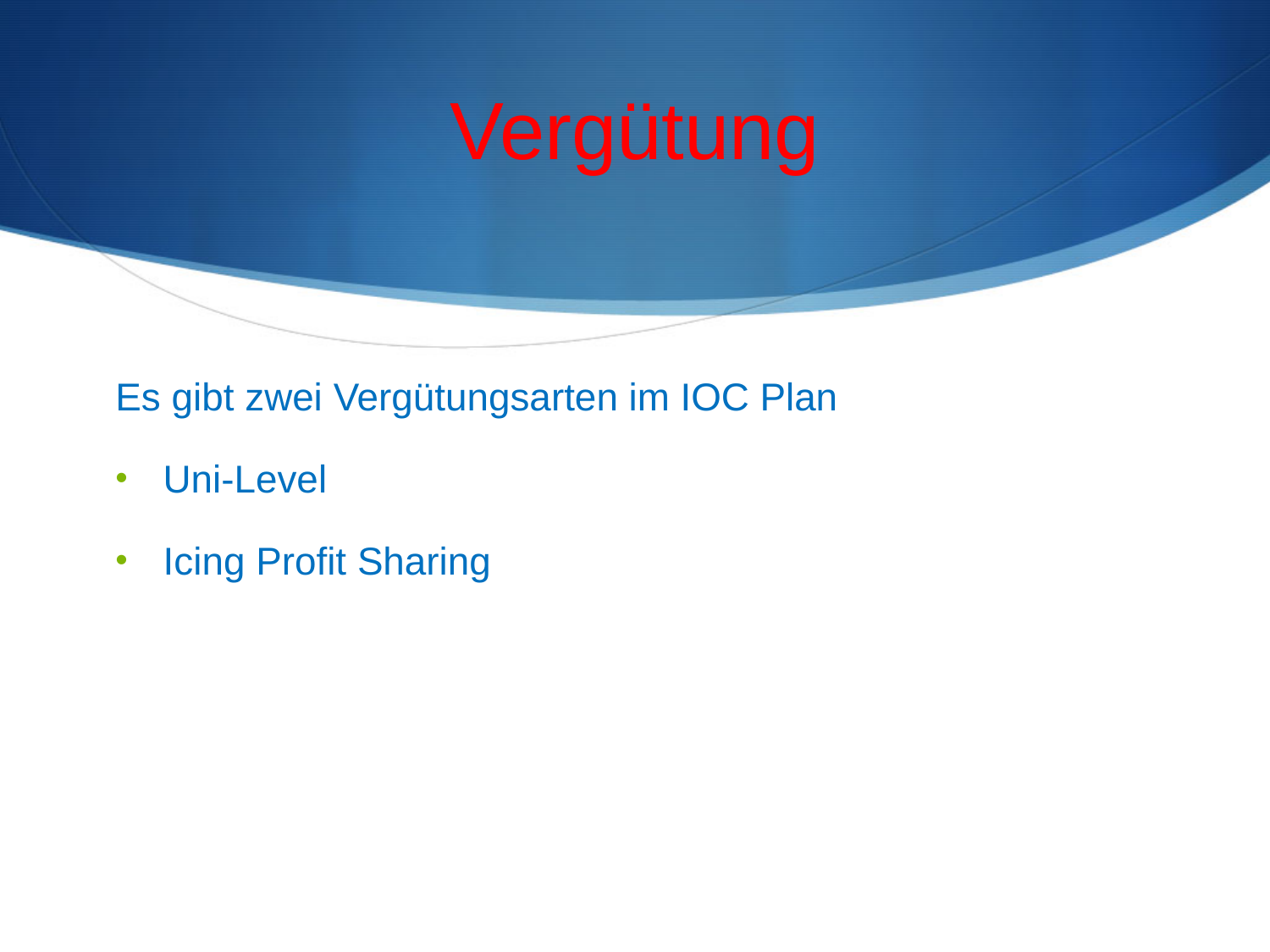

# Vergütung
Es gibt zwei Vergütungsarten im IOC Plan
Uni-Level
Icing Profit Sharing